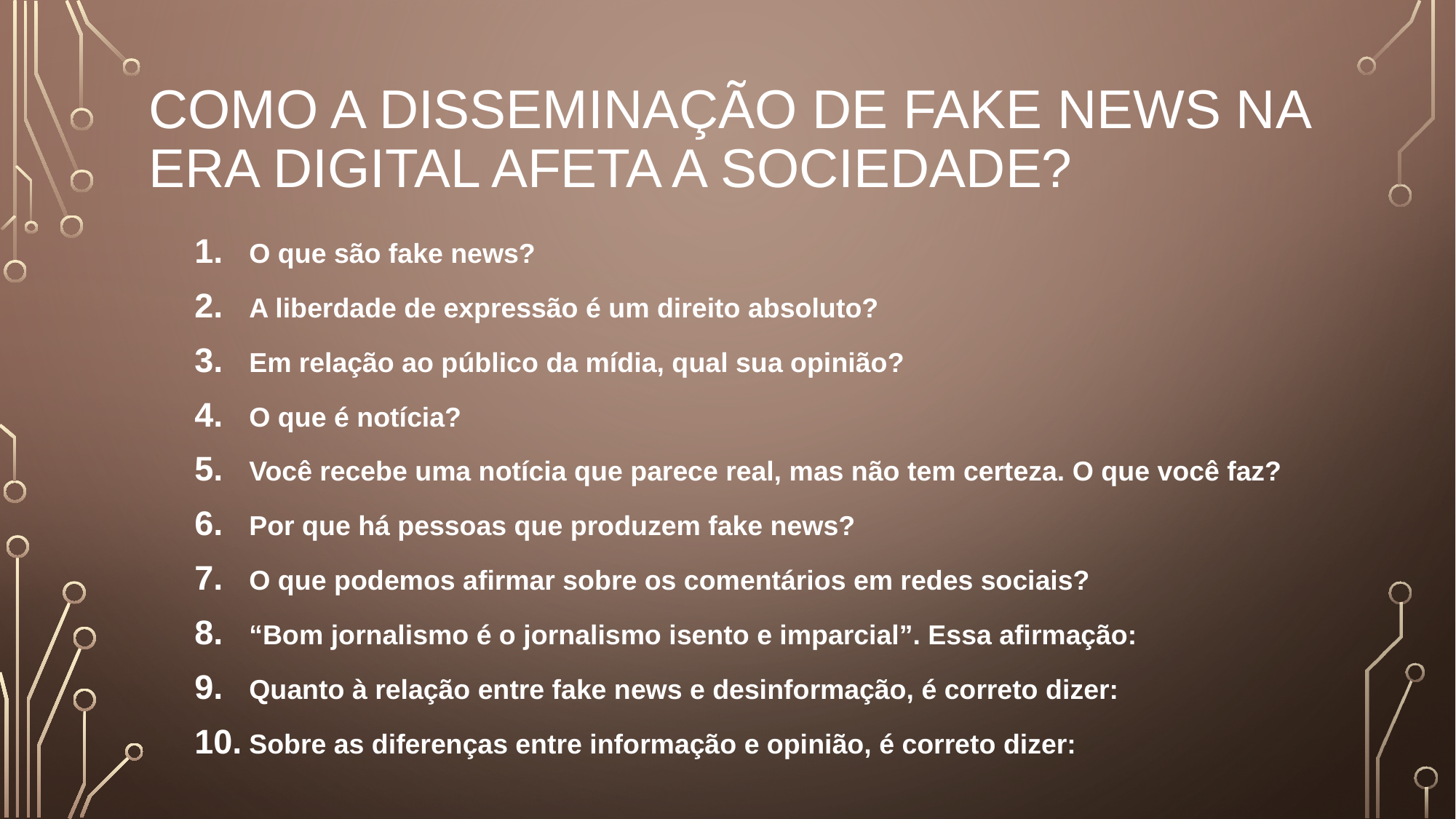

# Como a disseminação de Fake News na era digital afeta a sociedade?
O que são fake news?
A liberdade de expressão é um direito absoluto?
Em relação ao público da mídia, qual sua opinião?
O que é notícia?
Você recebe uma notícia que parece real, mas não tem certeza. O que você faz?
Por que há pessoas que produzem fake news?
O que podemos afirmar sobre os comentários em redes sociais?
“Bom jornalismo é o jornalismo isento e imparcial”. Essa afirmação:
Quanto à relação entre fake news e desinformação, é correto dizer:
Sobre as diferenças entre informação e opinião, é correto dizer: